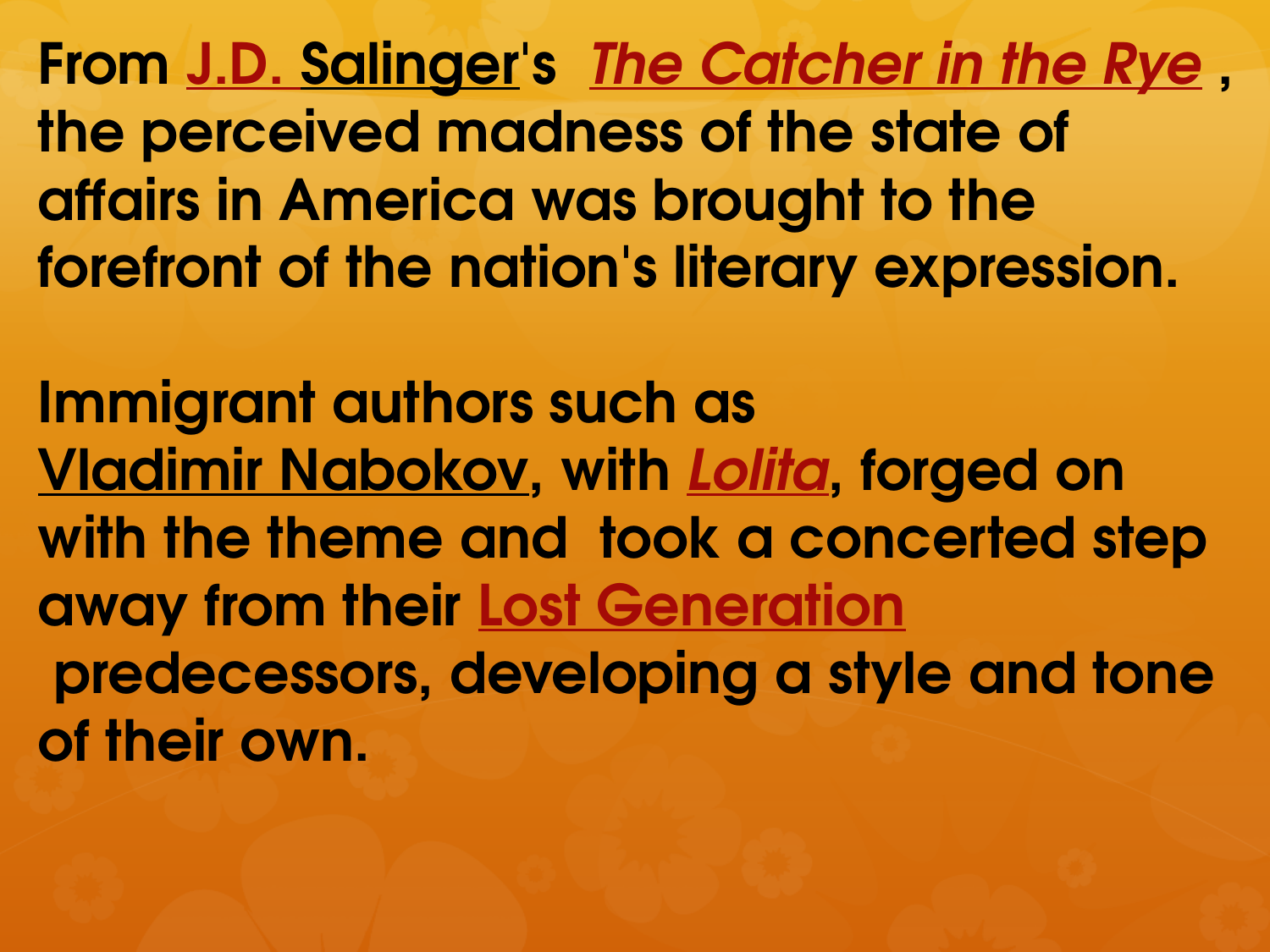

From J.D. Salinger's  The Catcher in the Rye , the perceived madness of the state of affairs in America was brought to the forefront of the nation's literary expression.

Immigrant authors such as Vladimir Nabokov, with Lolita, forged on with the theme and  took a concerted step away from their Lost Generation predecessors, developing a style and tone of their own.